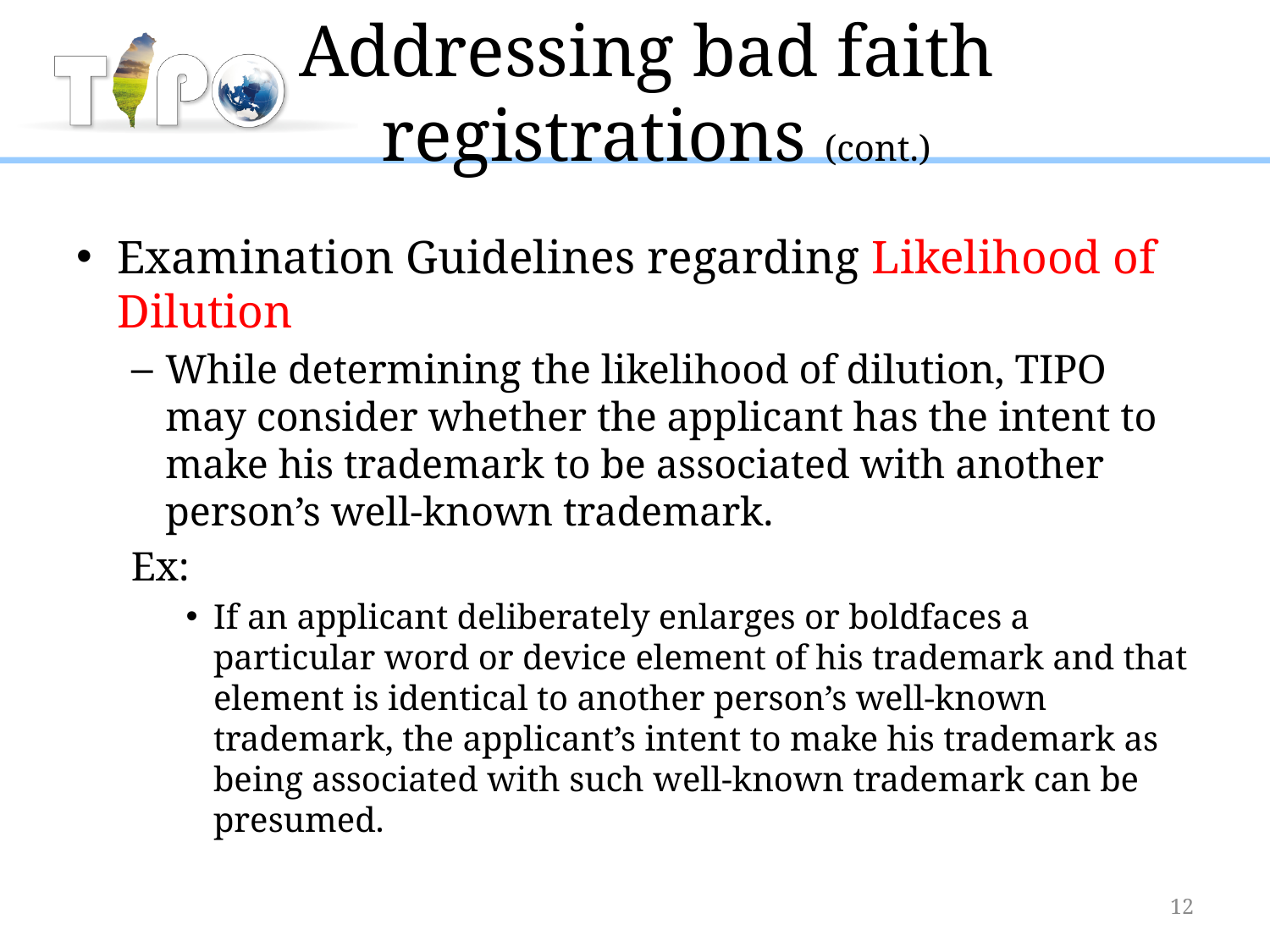

# Addressing bad faith registrations (cont.)
Examination Guidelines regarding Likelihood of Dilution
While determining the likelihood of dilution, TIPO may consider whether the applicant has the intent to make his trademark to be associated with another person’s well-known trademark.
Ex:
If an applicant deliberately enlarges or boldfaces a particular word or device element of his trademark and that element is identical to another person’s well-known trademark, the applicant’s intent to make his trademark as being associated with such well-known trademark can be presumed.
12